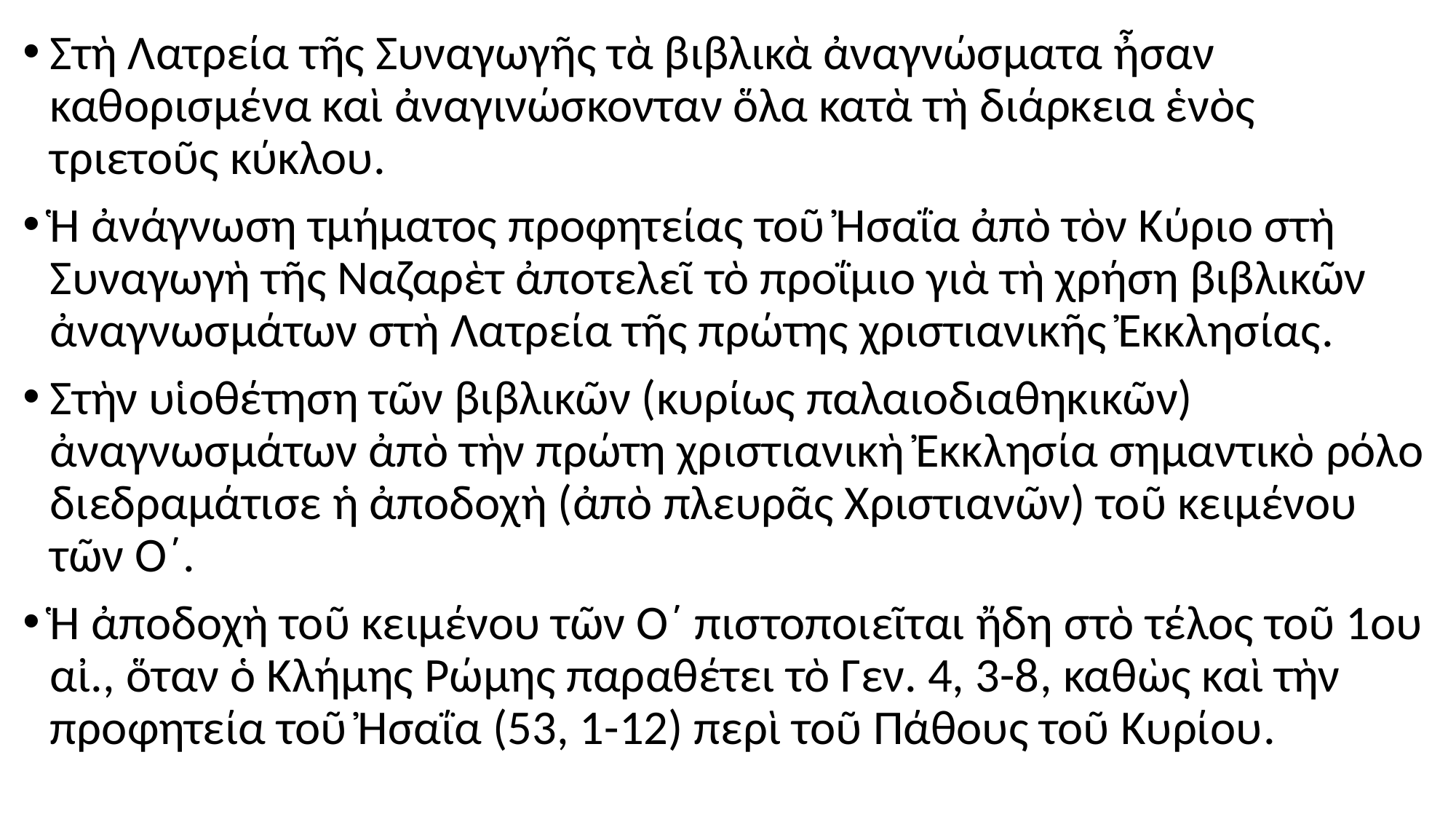

#
Στὴ Λατρεία τῆς Συναγωγῆς τὰ βιβλικὰ ἀναγνώσματα ἦσαν καθορισμένα καὶ ἀναγινώσκονταν ὅλα κατὰ τὴ διάρκεια ἑνὸς τριετοῦς κύκλου.
Ἡ ἀνάγνωση τμήματος προφητείας τοῦ Ἠσαΐα ἀπὸ τὸν Κύριο στὴ Συναγωγὴ τῆς Ναζαρὲτ ἀποτελεῖ τὸ προΐμιο γιὰ τὴ χρήση βιβλικῶν ἀναγνωσμάτων στὴ Λατρεία τῆς πρώτης χριστιανικῆς Ἐκκλησίας.
Στὴν υἱοθέτηση τῶν βιβλικῶν (κυρίως παλαιοδιαθηκικῶν) ἀναγνωσμάτων ἀπὸ τὴν πρώτη χριστιανικὴ Ἐκκλησία σημαντικὸ ρόλο διεδραμάτισε ἡ ἀποδοχὴ (ἀπὸ πλευρᾶς Χριστιανῶν) τοῦ κειμένου τῶν Ο΄.
Ἡ ἀποδοχὴ τοῦ κειμένου τῶν Ο΄ πιστοποιεῖται ἤδη στὸ τέλος τοῦ 1ου αἰ., ὅταν ὁ Κλήμης Ρώμης παραθέτει τὸ Γεν. 4, 3-8, καθὼς καὶ τὴν προφητεία τοῦ Ἠσαΐα (53, 1-12) περὶ τοῦ Πάθους τοῦ Κυρίου.